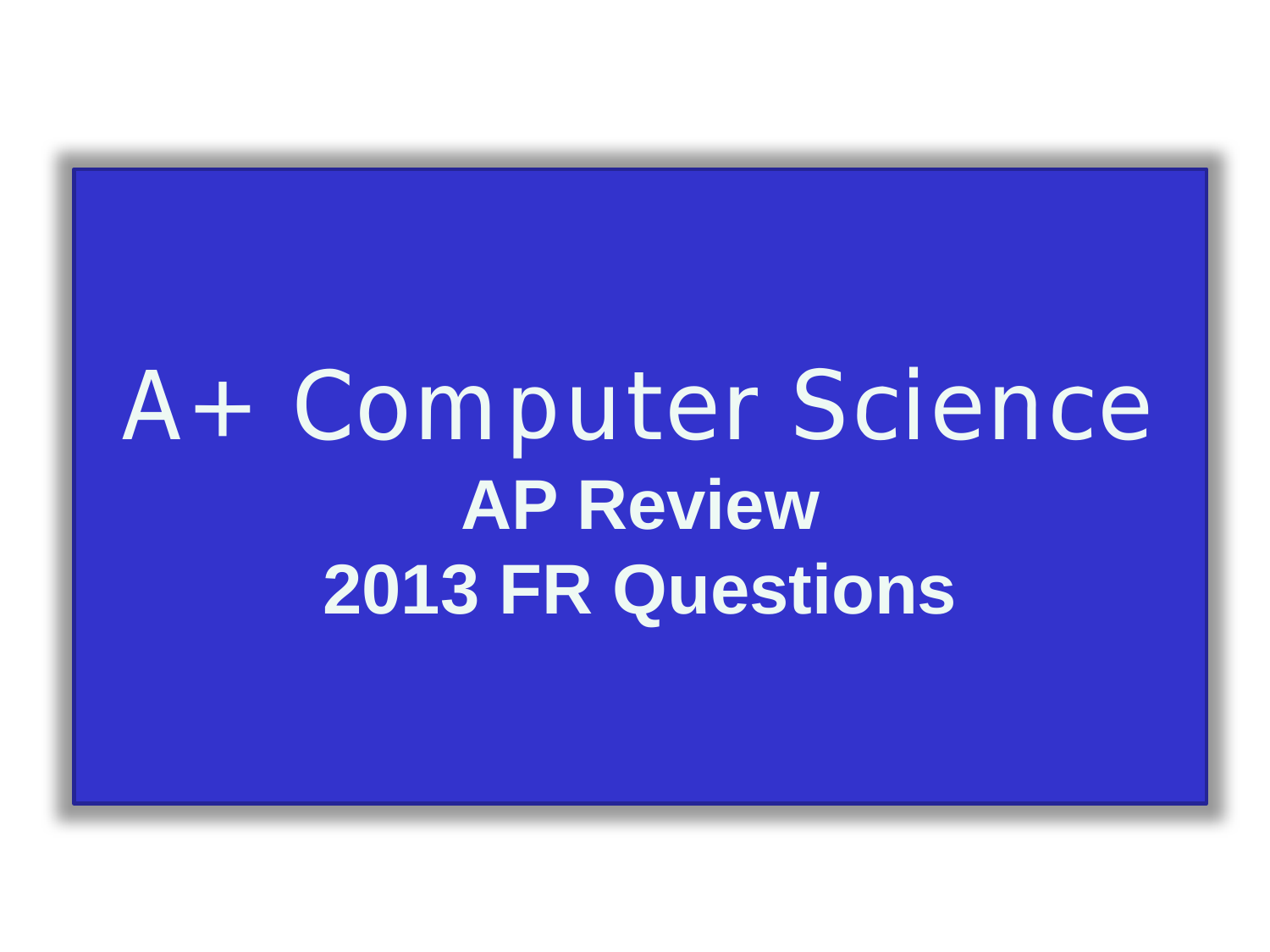

A+ Computer Science
AP Review
2013 FR Questions